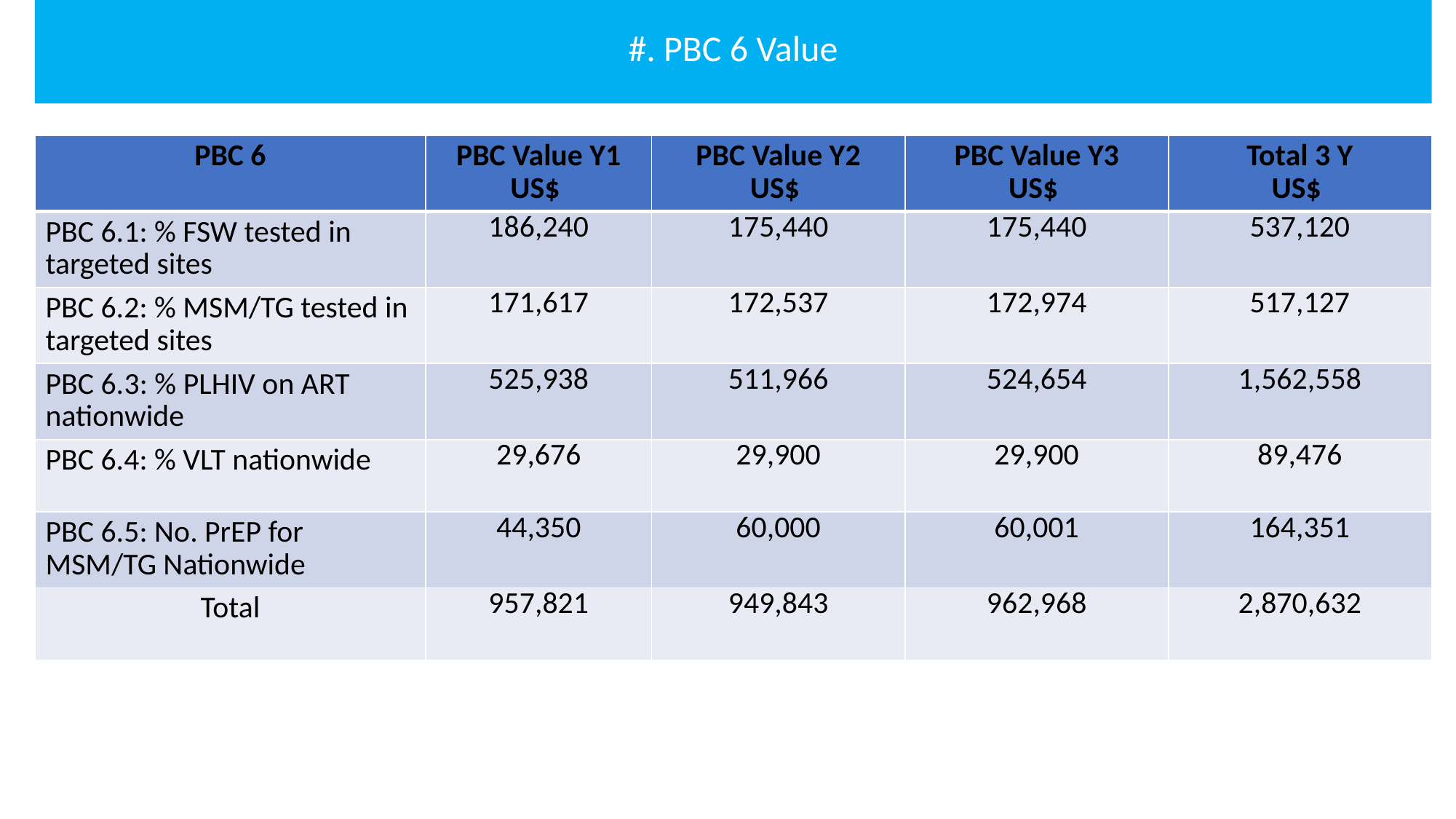

# #. PBC 6 Value
| PBC 6 | PBC Value Y1 US$ | PBC Value Y2 US$ | PBC Value Y3 US$ | Total 3 Y US$ |
| --- | --- | --- | --- | --- |
| PBC 6.1: % FSW tested in targeted sites | 186,240 | 175,440 | 175,440 | 537,120 |
| PBC 6.2: % MSM/TG tested in targeted sites | 171,617 | 172,537 | 172,974 | 517,127 |
| PBC 6.3: % PLHIV on ART nationwide | 525,938 | 511,966 | 524,654 | 1,562,558 |
| PBC 6.4: % VLT nationwide | 29,676 | 29,900 | 29,900 | 89,476 |
| PBC 6.5: No. PrEP for MSM/TG Nationwide | 44,350 | 60,000 | 60,001 | 164,351 |
| Total | 957,821 | 949,843 | 962,968 | 2,870,632 |